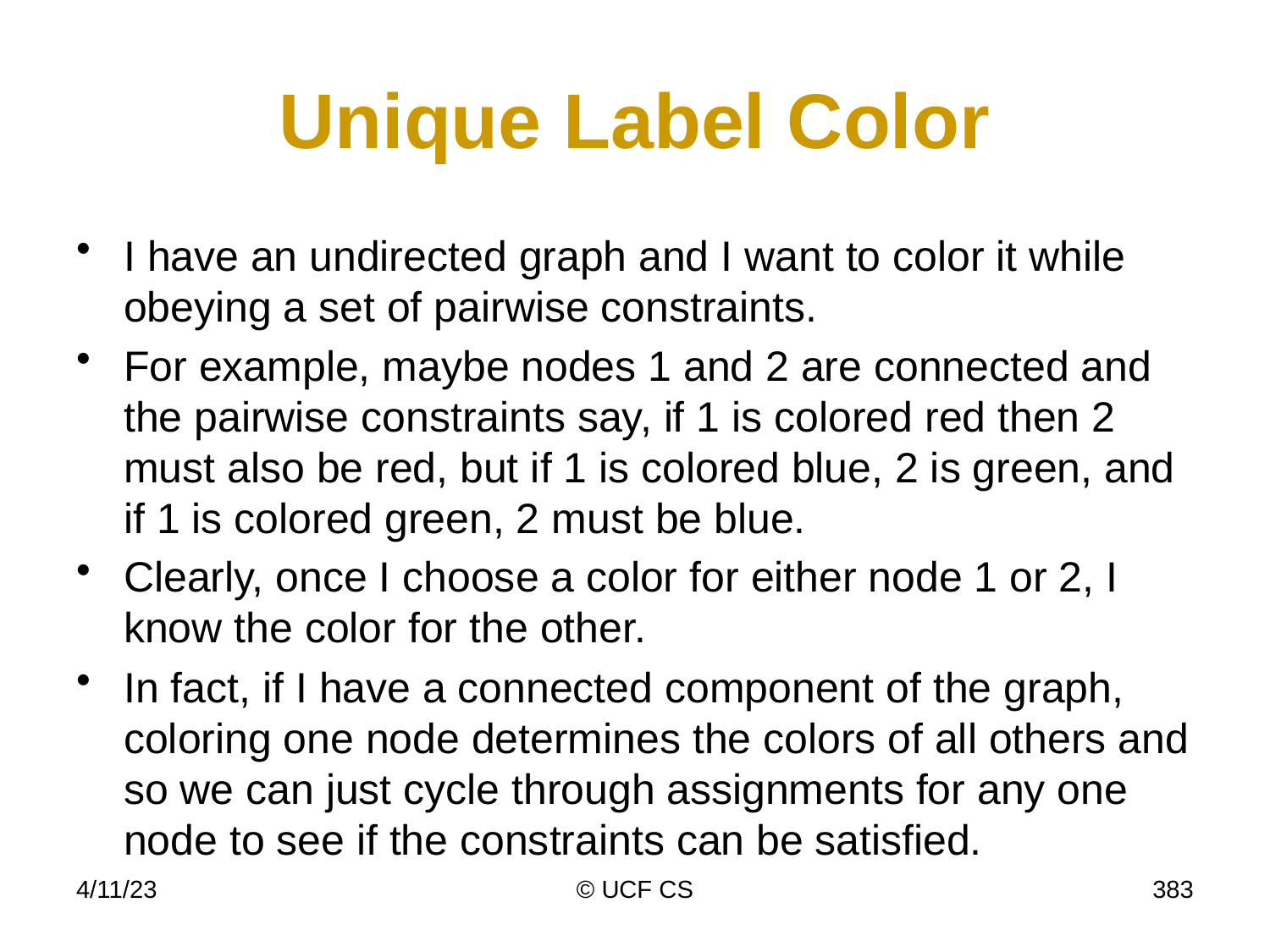

# Unique Label Color
I have an undirected graph and I want to color it while obeying a set of pairwise constraints.
For example, maybe nodes 1 and 2 are connected and the pairwise constraints say, if 1 is colored red then 2 must also be red, but if 1 is colored blue, 2 is green, and if 1 is colored green, 2 must be blue.
Clearly, once I choose a color for either node 1 or 2, I know the color for the other.
In fact, if I have a connected component of the graph, coloring one node determines the colors of all others and so we can just cycle through assignments for any one node to see if the constraints can be satisfied.
4/11/23
© UCF CS
383